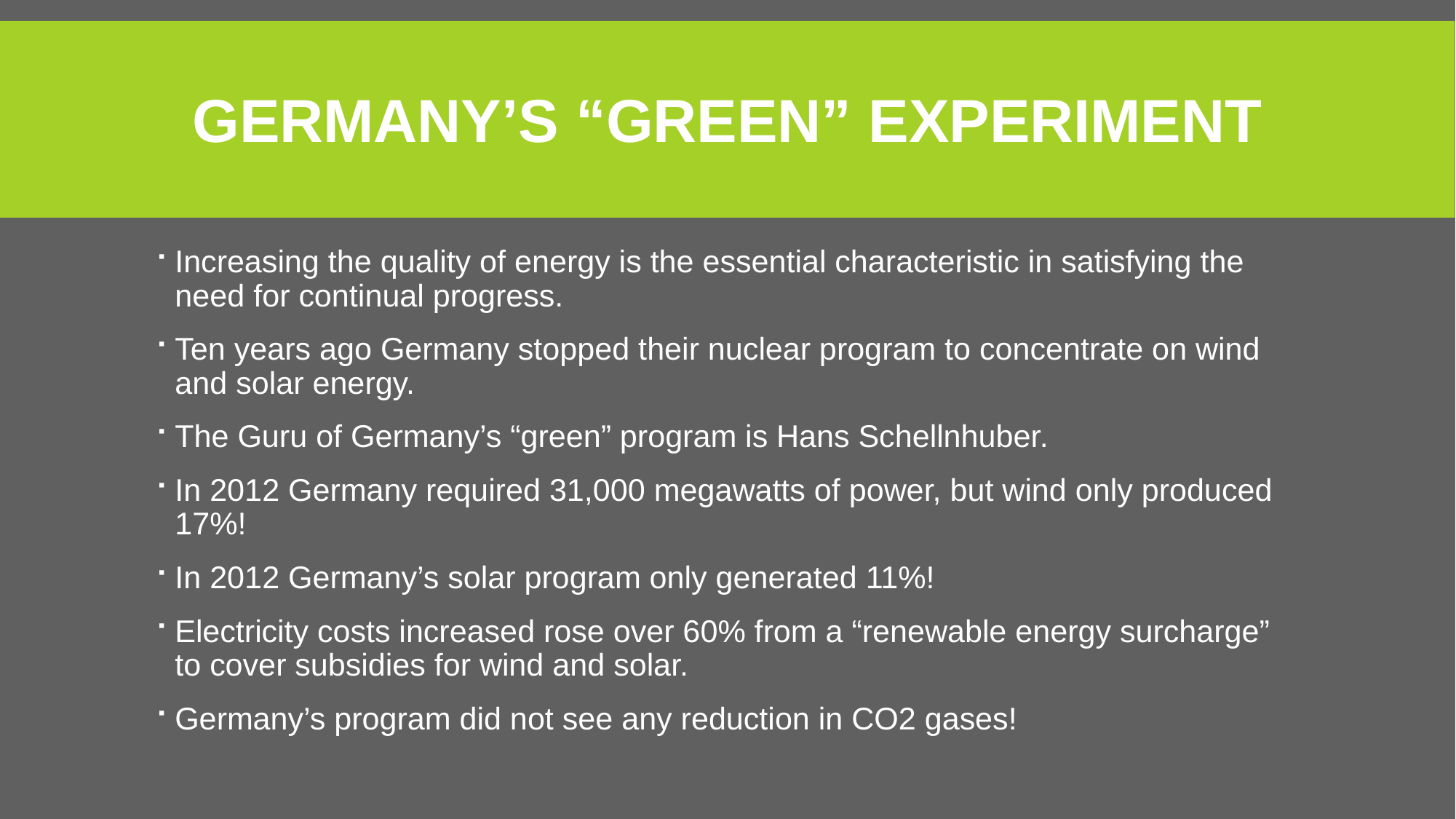

# GERMANY’S “GREEN” EXPERIMENT
Increasing the quality of energy is the essential characteristic in satisfying the need for continual progress.
Ten years ago Germany stopped their nuclear program to concentrate on wind and solar energy.
The Guru of Germany’s “green” program is Hans Schellnhuber.
In 2012 Germany required 31,000 megawatts of power, but wind only produced 17%!
In 2012 Germany’s solar program only generated 11%!
Electricity costs increased rose over 60% from a “renewable energy surcharge” to cover subsidies for wind and solar.
Germany’s program did not see any reduction in CO2 gases!